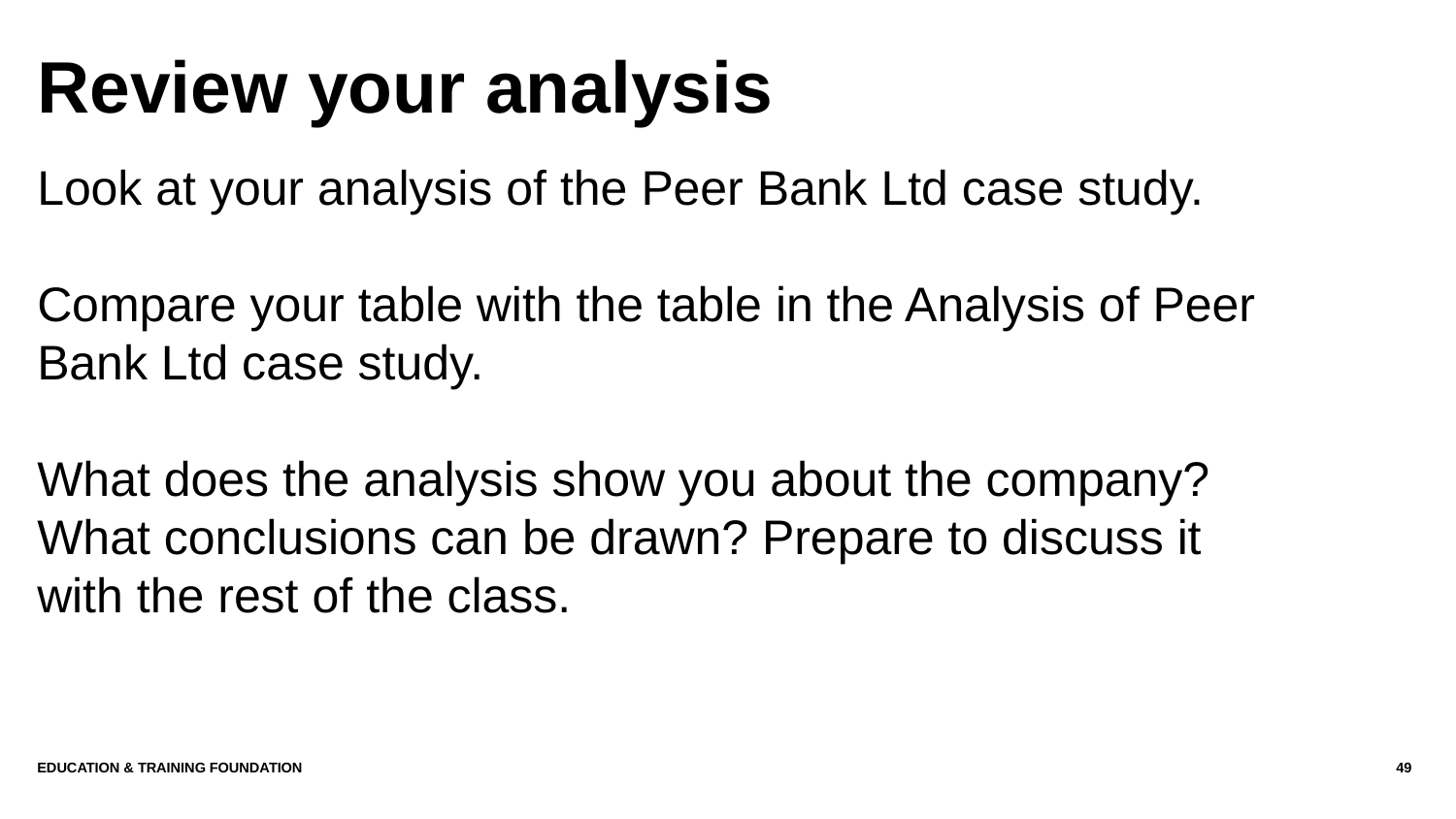

# Review your analysis
Look at your analysis of the Peer Bank Ltd case study.

Compare your table with the table in the Analysis of Peer Bank Ltd case study.

What does the analysis show you about the company?  What conclusions can be drawn? Prepare to discuss it with the rest of the class.
Education & Training Foundation
49